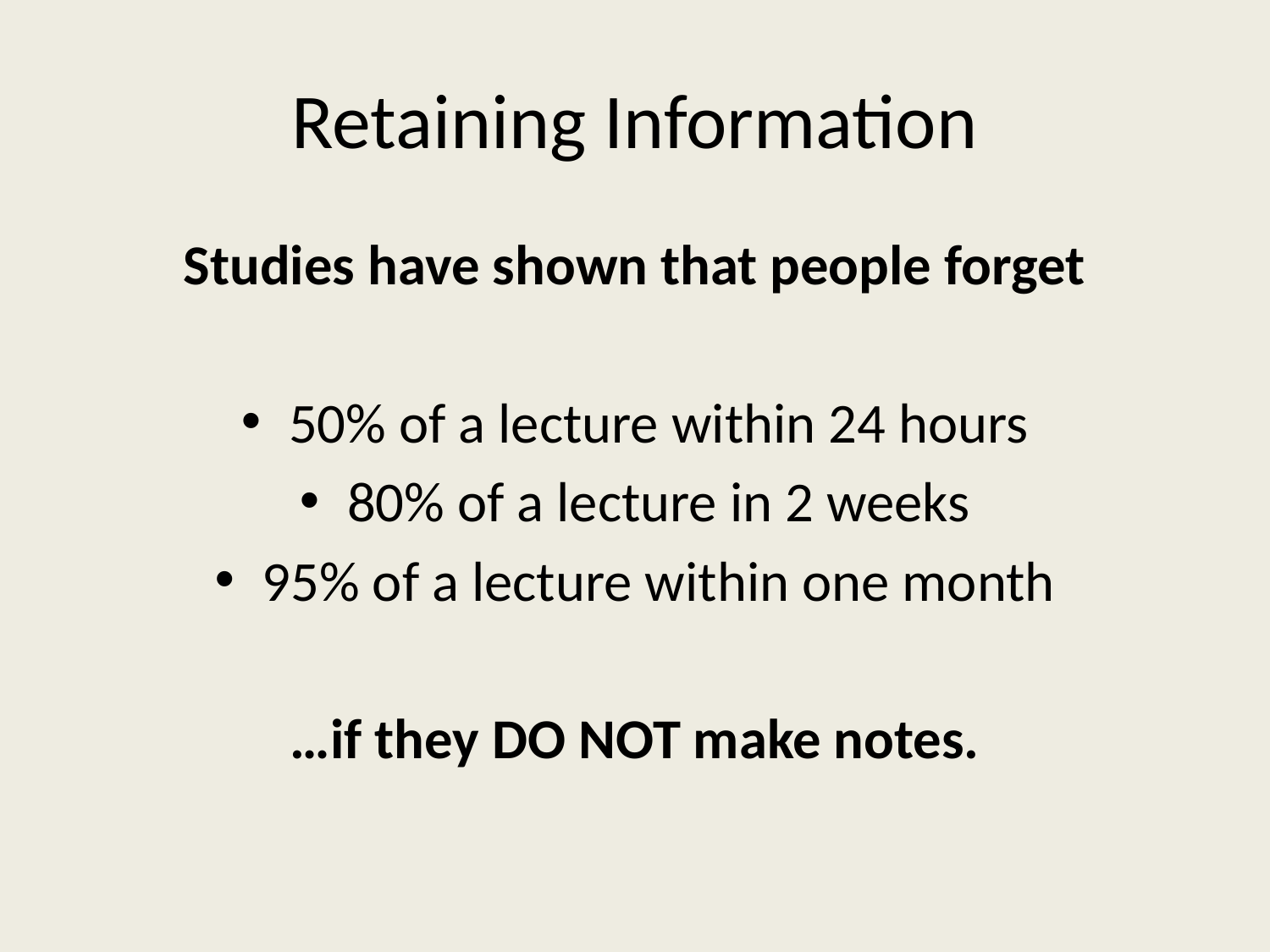

# Retaining Information
Studies have shown that people forget

50% of a lecture within 24 hours
80% of a lecture in 2 weeks
95% of a lecture within one month

…if they DO NOT make notes.